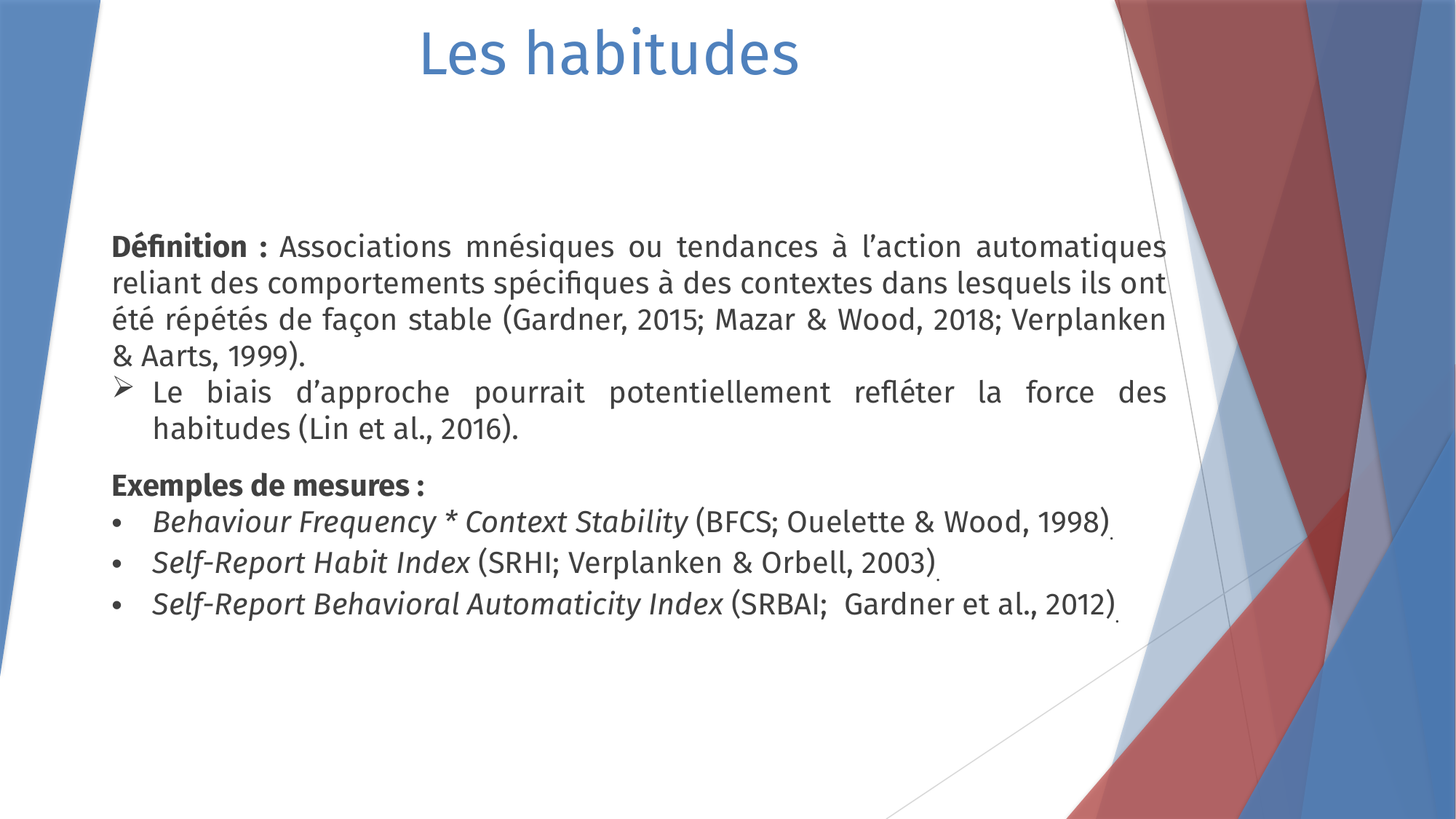

Les habitudes

xx

Définition : Associations mnésiques ou tendances à l’action automatiques reliant des comportements spécifiques à des contextes dans lesquels ils ont été répétés de façon stable (Gardner, 2015; Mazar & Wood, 2018; Verplanken & Aarts, 1999).
Le biais d’approche pourrait potentiellement refléter la force des habitudes (Lin et al., 2016).

Exemples de mesures :
Behaviour Frequency * Context Stability (BFCS; Ouelette & Wood, 1998).
Self-Report Habit Index (SRHI; Verplanken & Orbell, 2003).
Self-Report Behavioral Automaticity Index (SRBAI;  Gardner et al., 2012).